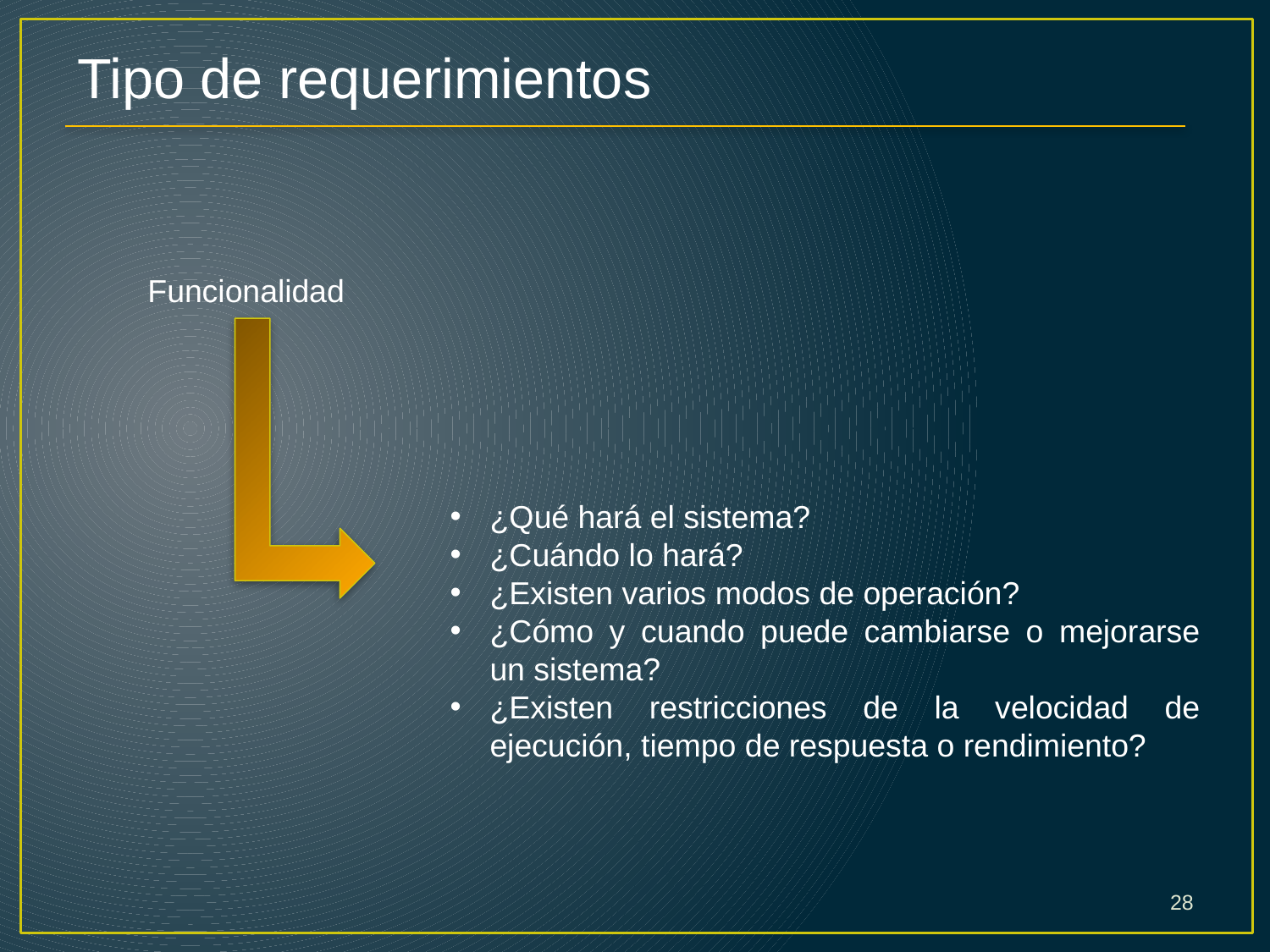

Tipo de requerimientos
Funcionalidad

¿Qué hará el sistema?
¿Cuándo lo hará?
¿Existen varios modos de operación?
¿Cómo y cuando puede cambiarse o mejorarse un sistema?
¿Existen restricciones de la velocidad de ejecución, tiempo de respuesta o rendimiento?
28